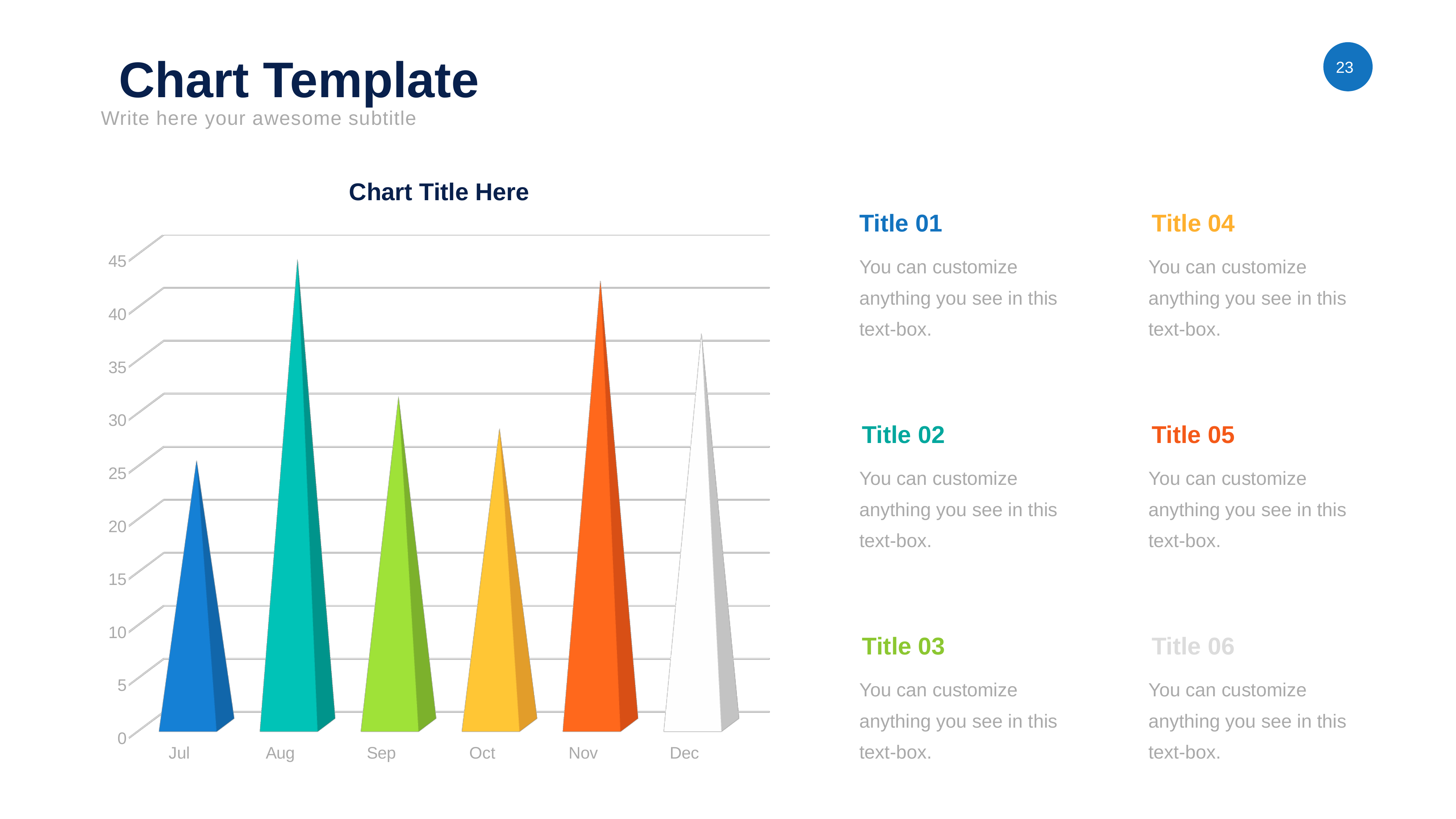

Chart Template
Write here your awesome subtitle
Chart Title Here
Title 01
Title 04

[unsupported chart]

You can customize anything you see in this text-box.
You can customize anything you see in this text-box.
Title 02
Title 05
You can customize anything you see in this text-box.
You can customize anything you see in this text-box.
Title 03
Title 06
You can customize anything you see in this text-box.
You can customize anything you see in this text-box.